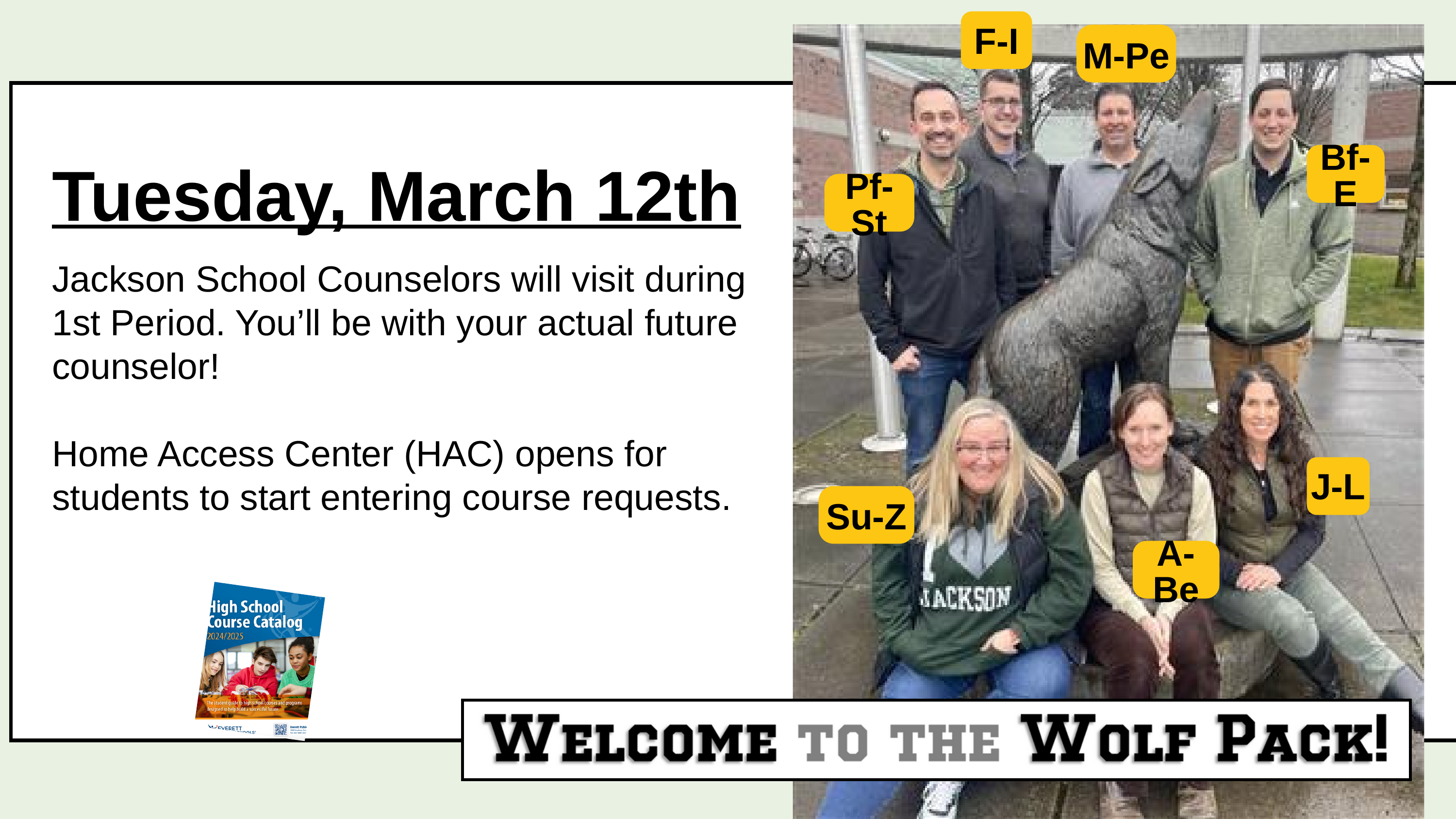

F-I

M-Pe

Bf-E
Tuesday, March 12th
Jackson School Counselors will visit during 1st Period. You’ll be with your actual future counselor!

Home Access Center (HAC) opens for students to start entering course requests.

Pf-St

J-L

Su-Z

A-Be